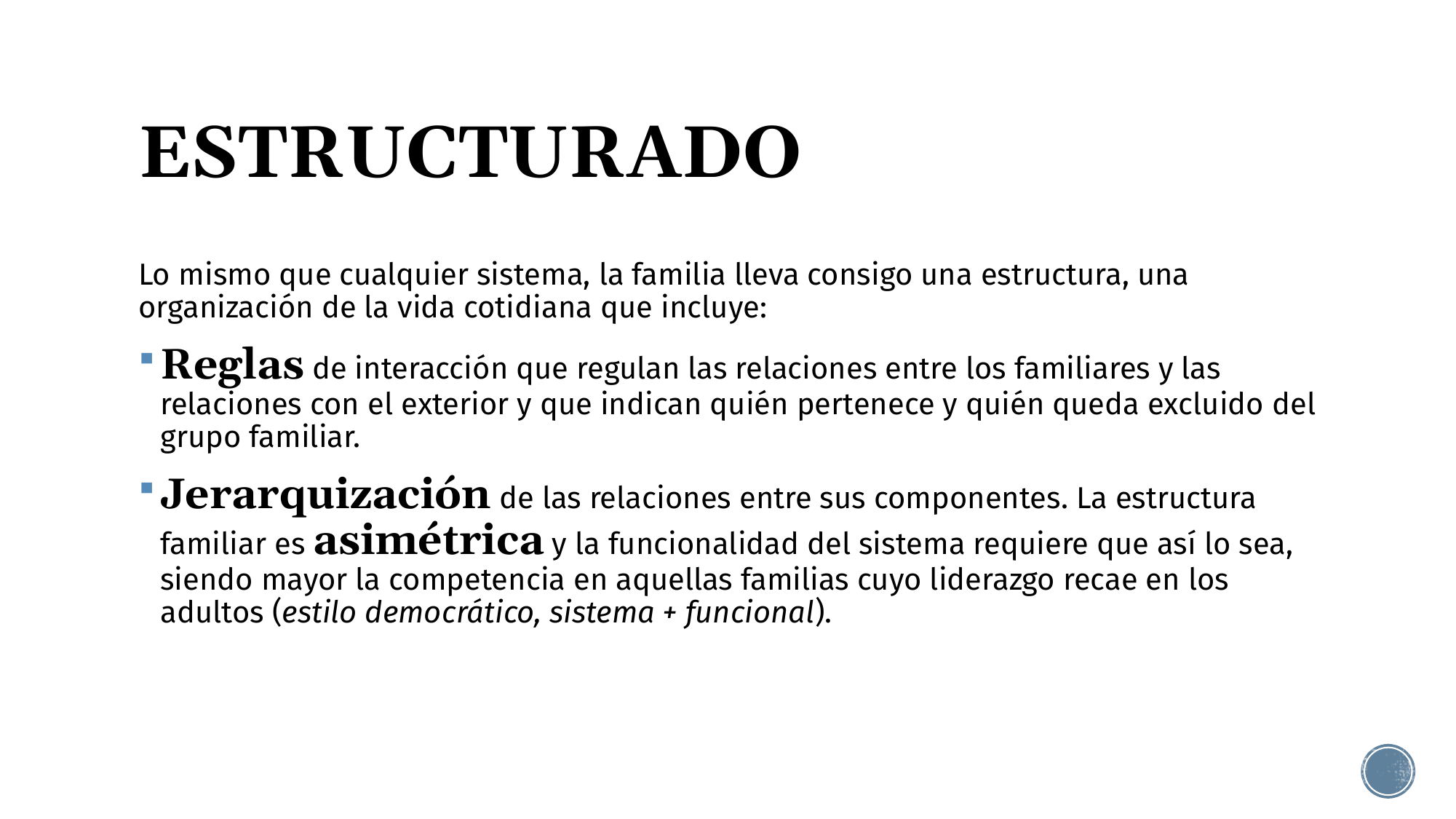

# ESTRUCTURADO
Lo mismo que cualquier sistema, la familia lleva consigo una estructura, una organización de la vida cotidiana que incluye:
Reglas de interacción que regulan las relaciones entre los familiares y las relaciones con el exterior y que indican quién pertenece y quién queda excluido del grupo familiar.
Jerarquización de las relaciones entre sus componentes. La estructura familiar es asimétrica y la funcionalidad del sistema requiere que así lo sea, siendo mayor la competencia en aquellas familias cuyo liderazgo recae en los adultos (estilo democrático, sistema + funcional).